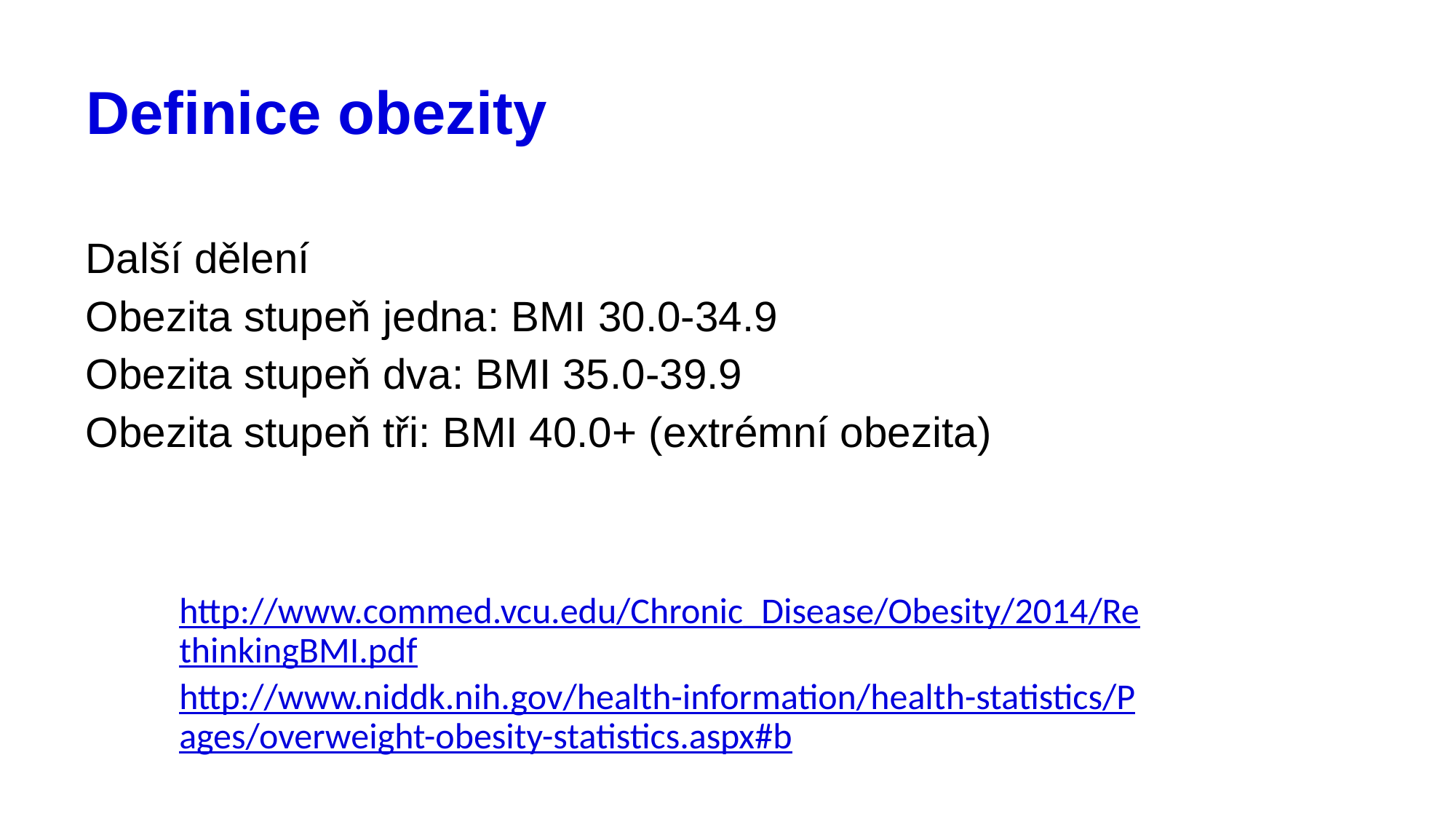

# Definice obezity
Další dělení
Obezita stupeň jedna: BMI 30.0-34.9
Obezita stupeň dva: BMI 35.0-39.9
Obezita stupeň tři: BMI 40.0+ (extrémní obezita)
http://www.commed.vcu.edu/Chronic_Disease/Obesity/2014/RethinkingBMI.pdf
http://www.niddk.nih.gov/health-information/health-statistics/Pages/overweight-obesity-statistics.aspx#b